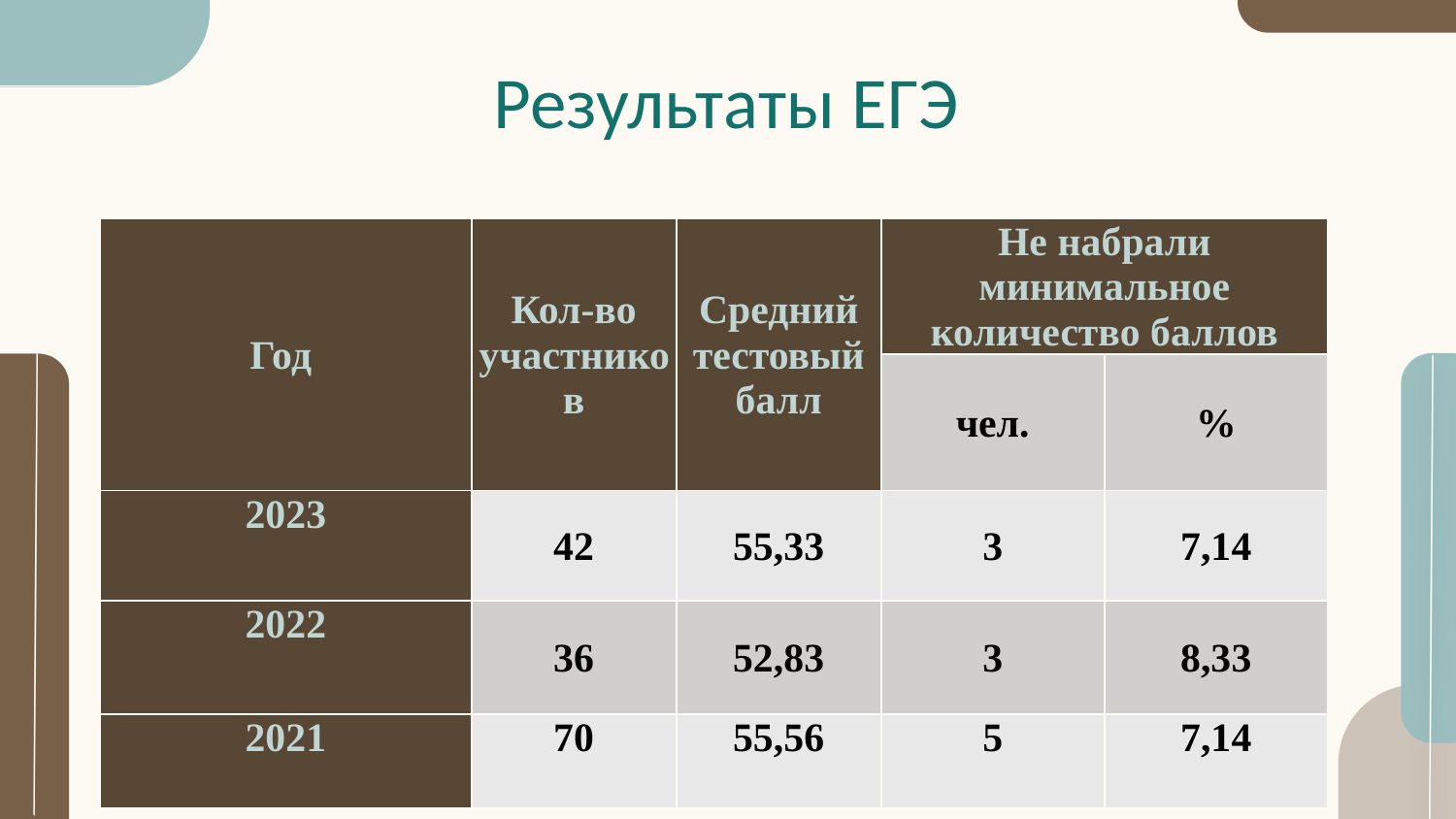

# Результаты ЕГЭ
| Год | Кол-во участников | Средний тестовый балл | Не набрали минимальное количество баллов |  |
| --- | --- | --- | --- | --- |
|  |  |  | чел. | % |
| 2023 | 42 | 55,33 | 3 | 7,14 |
| 2022 | 36 | 52,83 | 3 | 8,33 |
| 2021 | 70 | 55,56 | 5 | 7,14 |